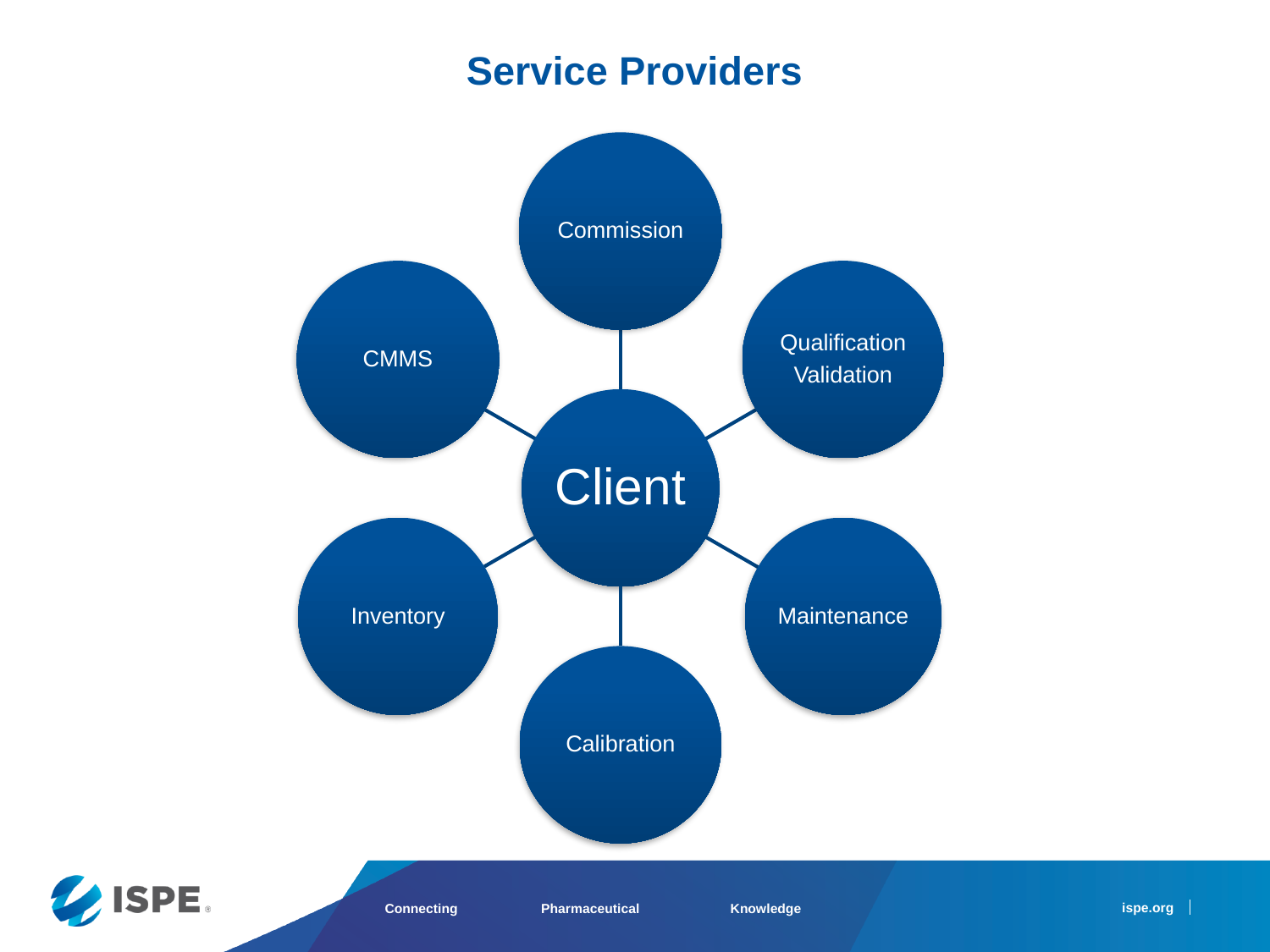

Service Providers
Client

Commission

Qualification
Validation

Maintenance

Calibration

Inventory

CMMS